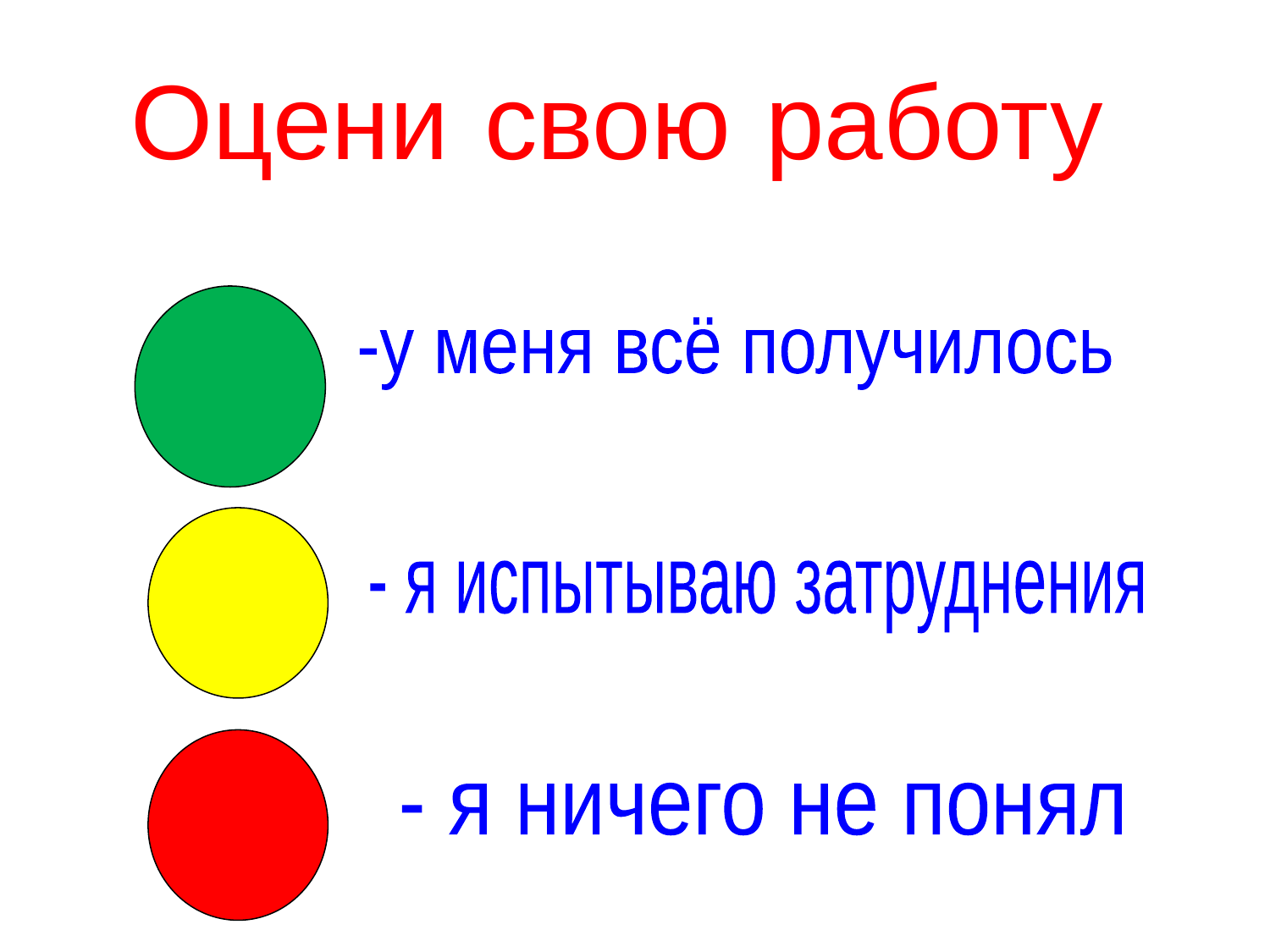

# Оцени свою работу

-у меня всё получилось

- я испытываю затруднения

- я ничего не понял